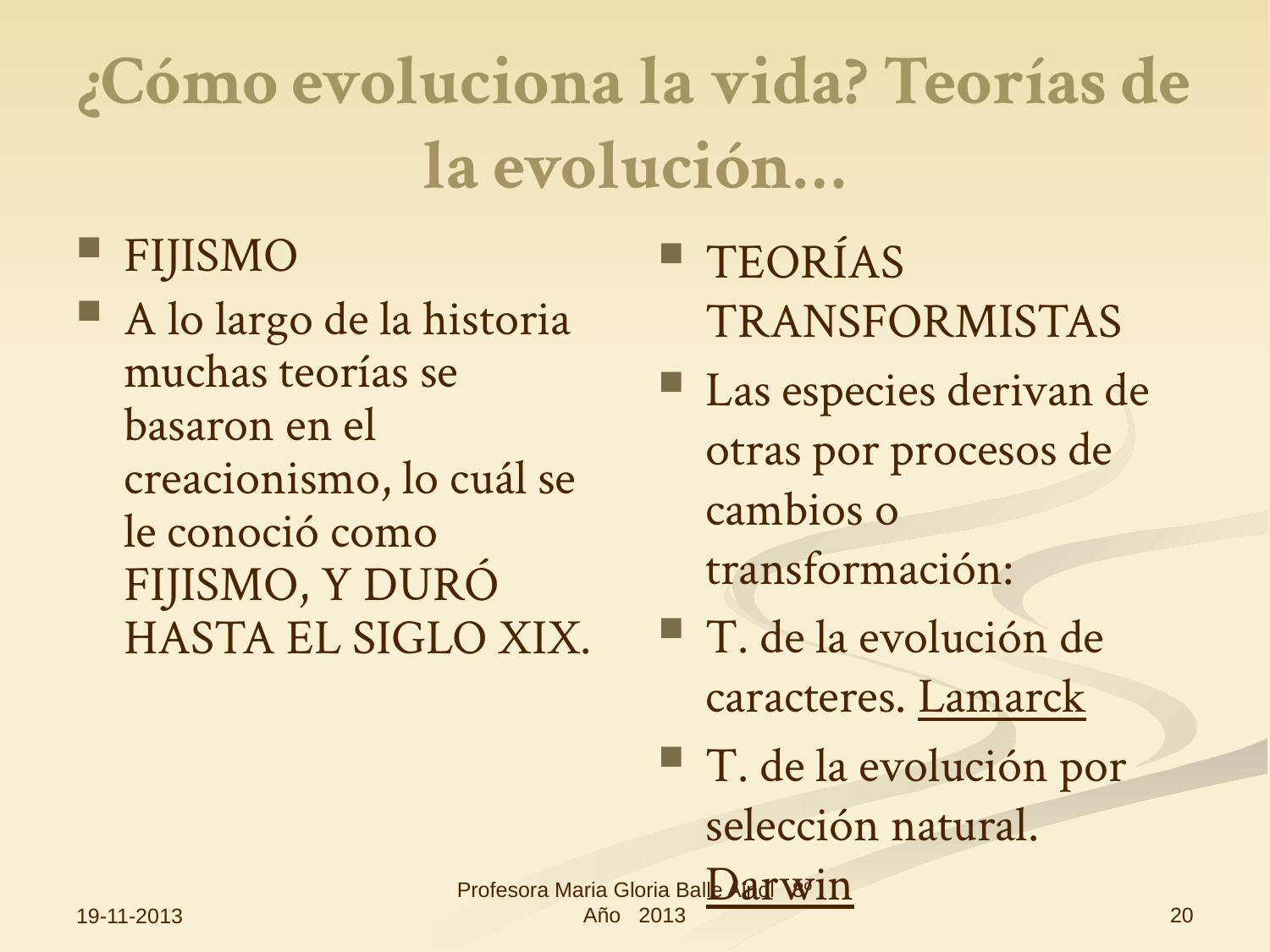

# ¿Cómo evoluciona la vida? Teorías de la evolución…
FIJISMO
A lo largo de la historia muchas teorías se basaron en el creacionismo, lo cuál se le conoció como FIJISMO, Y DURÓ HASTA EL SIGLO XIX.

TEORÍAS TRANSFORMISTAS
Las especies derivan de otras por procesos de cambios o transformación:
T. de la evolución de caracteres. Lamarck
T. de la evolución por selección natural. Darwin
Profesora Maria Gloria Balle Ainol   8º Año   2013
20
19-11-2013